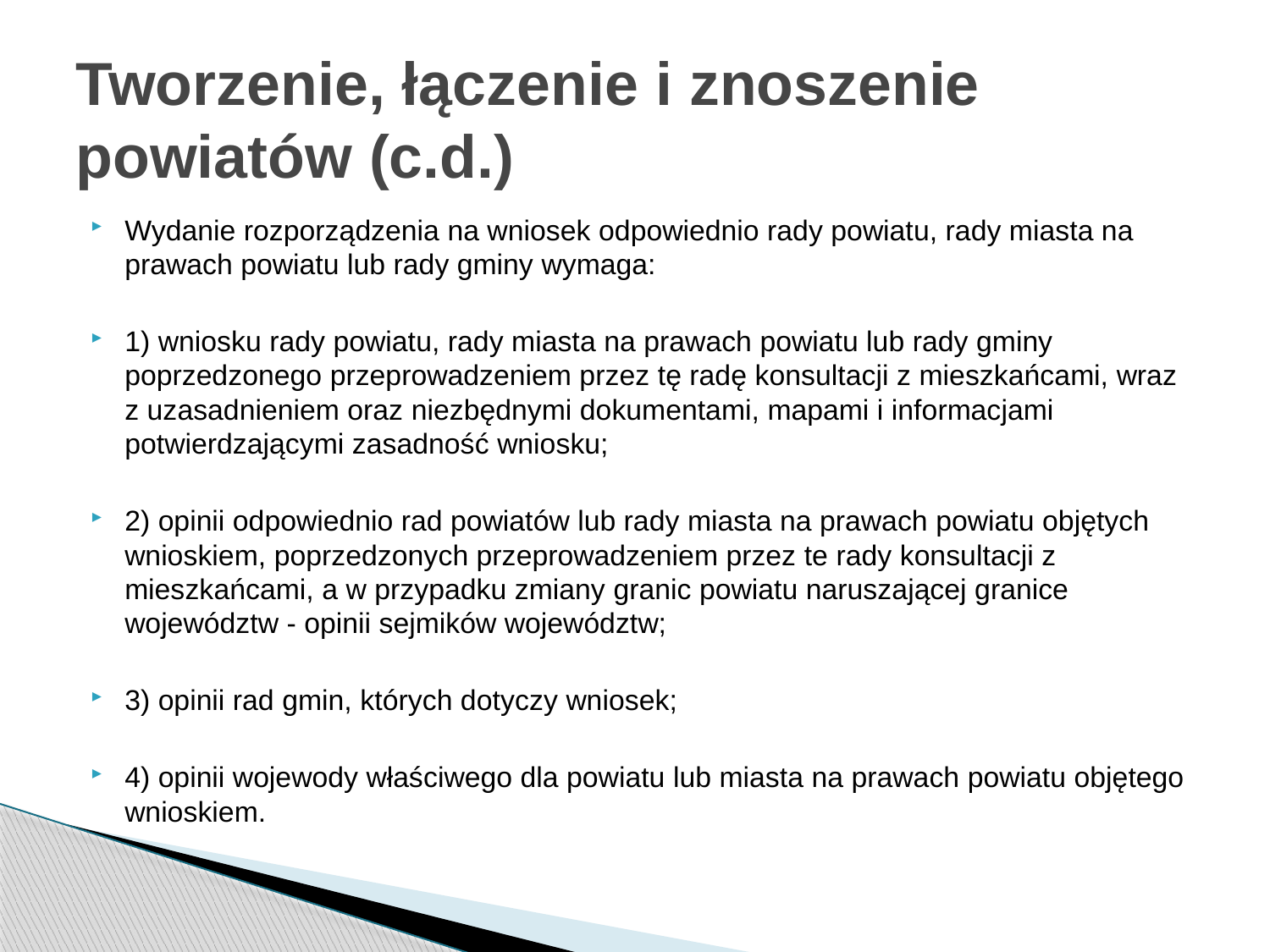

# Tworzenie, łączenie i znoszenie powiatów (c.d.)
Wydanie rozporządzenia na wniosek odpowiednio rady powiatu, rady miasta na prawach powiatu lub rady gminy wymaga:

1) wniosku rady powiatu, rady miasta na prawach powiatu lub rady gminy poprzedzonego przeprowadzeniem przez tę radę konsultacji z mieszkańcami, wraz z uzasadnieniem oraz niezbędnymi dokumentami, mapami i informacjami potwierdzającymi zasadność wniosku;

2) opinii odpowiednio rad powiatów lub rady miasta na prawach powiatu objętych wnioskiem, poprzedzonych przeprowadzeniem przez te rady konsultacji z mieszkańcami, a w przypadku zmiany granic powiatu naruszającej granice województw - opinii sejmików województw;

3) opinii rad gmin, których dotyczy wniosek;

4) opinii wojewody właściwego dla powiatu lub miasta na prawach powiatu objętego wnioskiem.